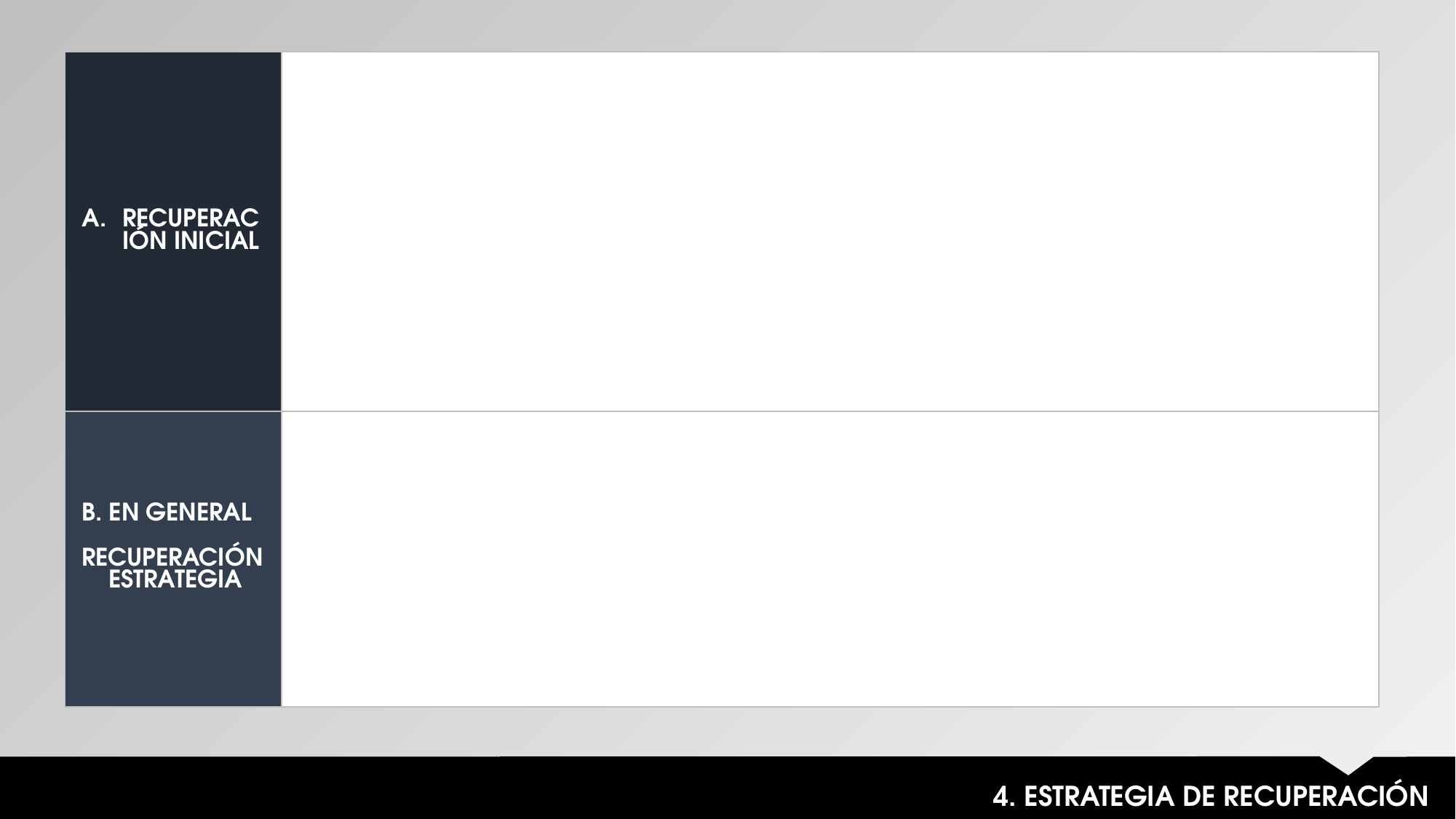

| RECUPERACIÓN INICIAL |  |
| --- | --- |
| B. EN GENERAL RECUPERACIÓN ESTRATEGIA |  |

4. ESTRATEGIA DE RECUPERACIÓN